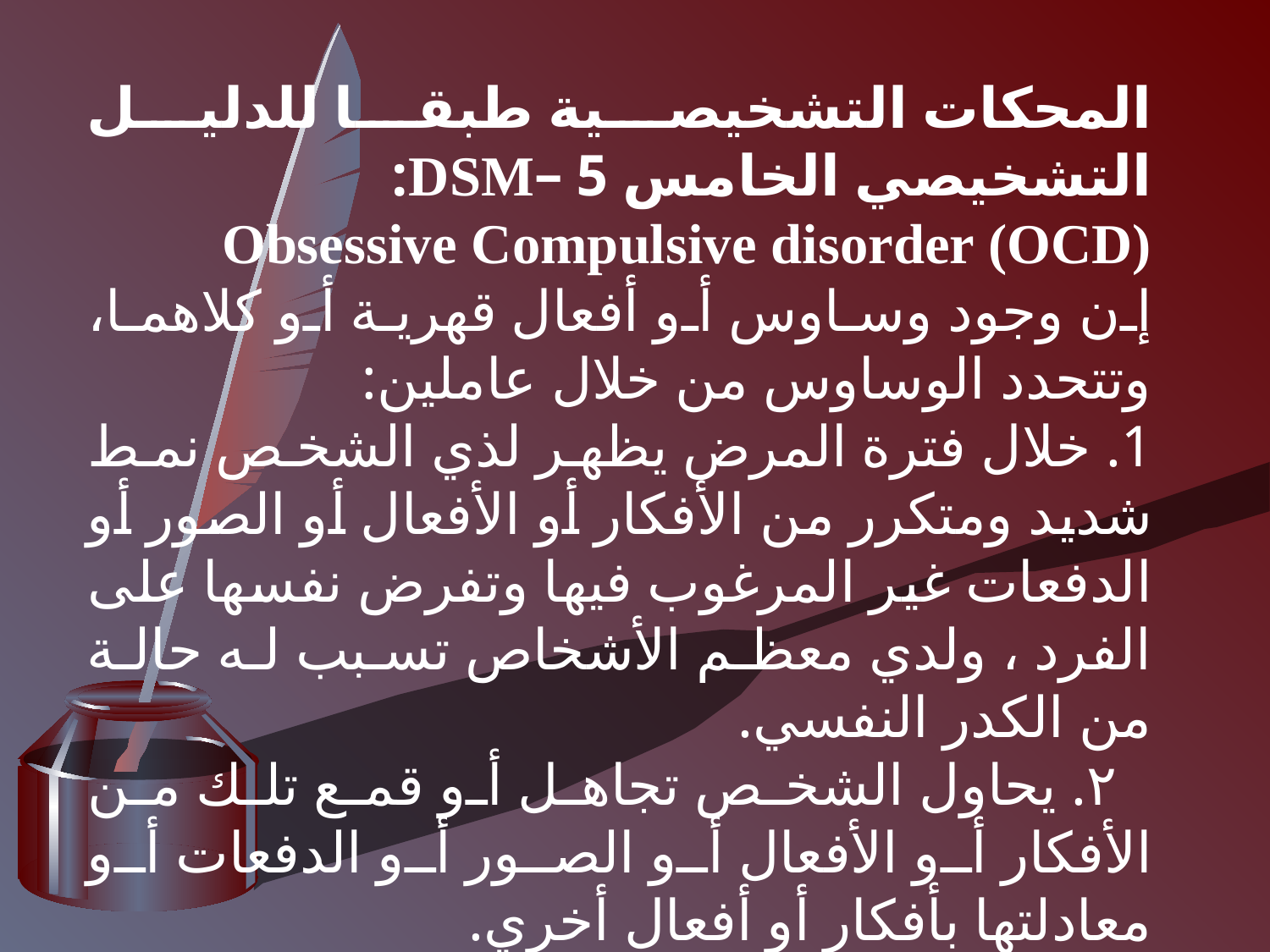

المحكات التشخيصية طبقا للدليل التشخيصي الخامس 5 –DSM:
Obsessive Compulsive disorder (OCD)
إن وجود وساوس أو أفعال قهرية أو كلاهما، وتتحدد الوساوس من خلال عاملین:
1. خلال فترة المرض يظهر لذي الشخص نمط شديد ومتكرر من الأفكار أو الأفعال أو الصور أو الدفعات غير المرغوب فيها وتفرض نفسها على الفرد ، ولدي معظم الأشخاص تسبب له حالة من الكدر النفسي.
 ۲. يحاول الشخص تجاهل أو قمع تلك من الأفكار أو الأفعال أو الصور أو الدفعات أو معادلتها بأفكار أو أفعال أخري.